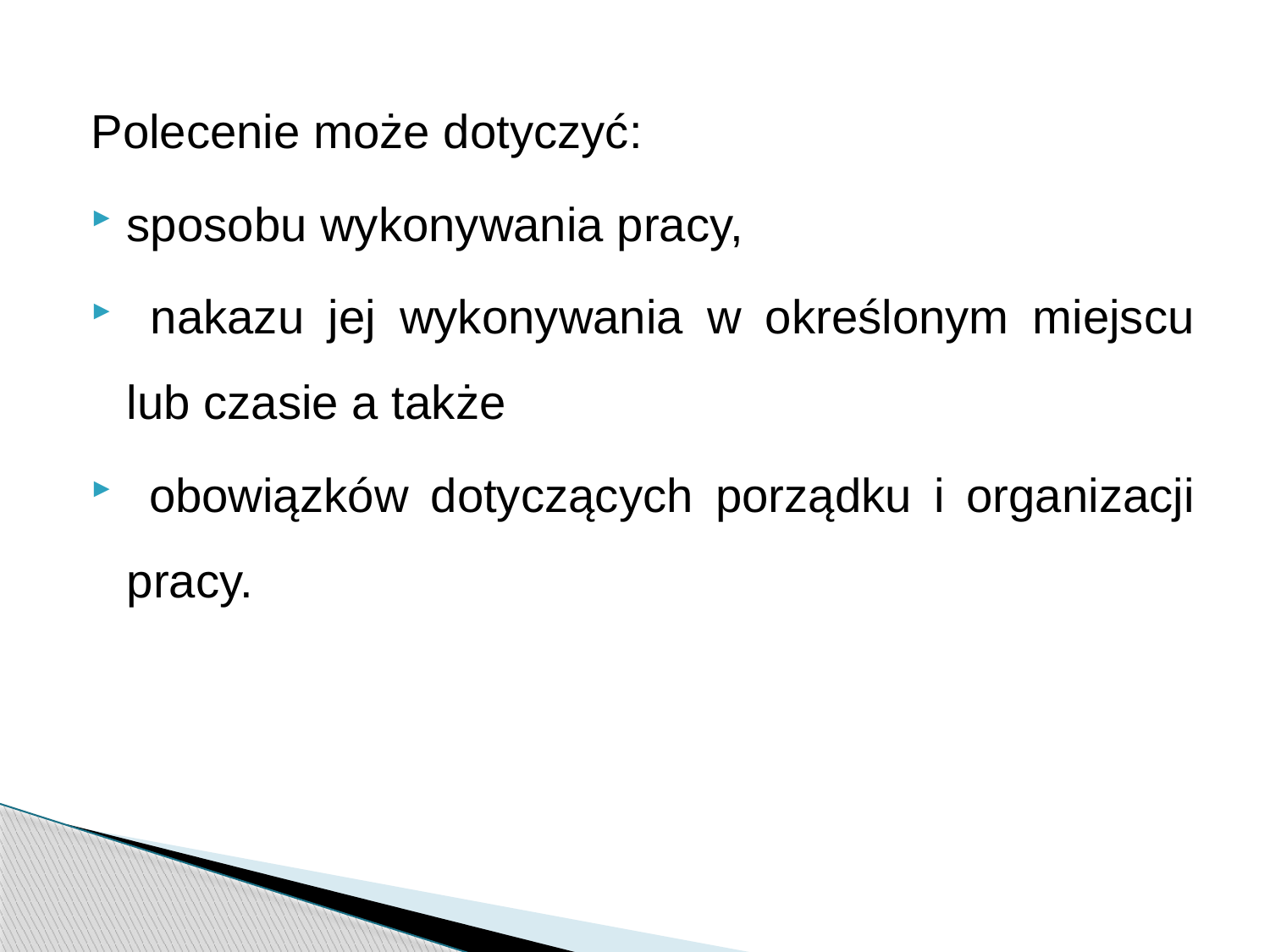

Polecenie może dotyczyć:
sposobu wykonywania pracy,
 nakazu jej wykonywania w określonym miejscu lub czasie a także
 obowiązków dotyczących porządku i organizacji pracy.